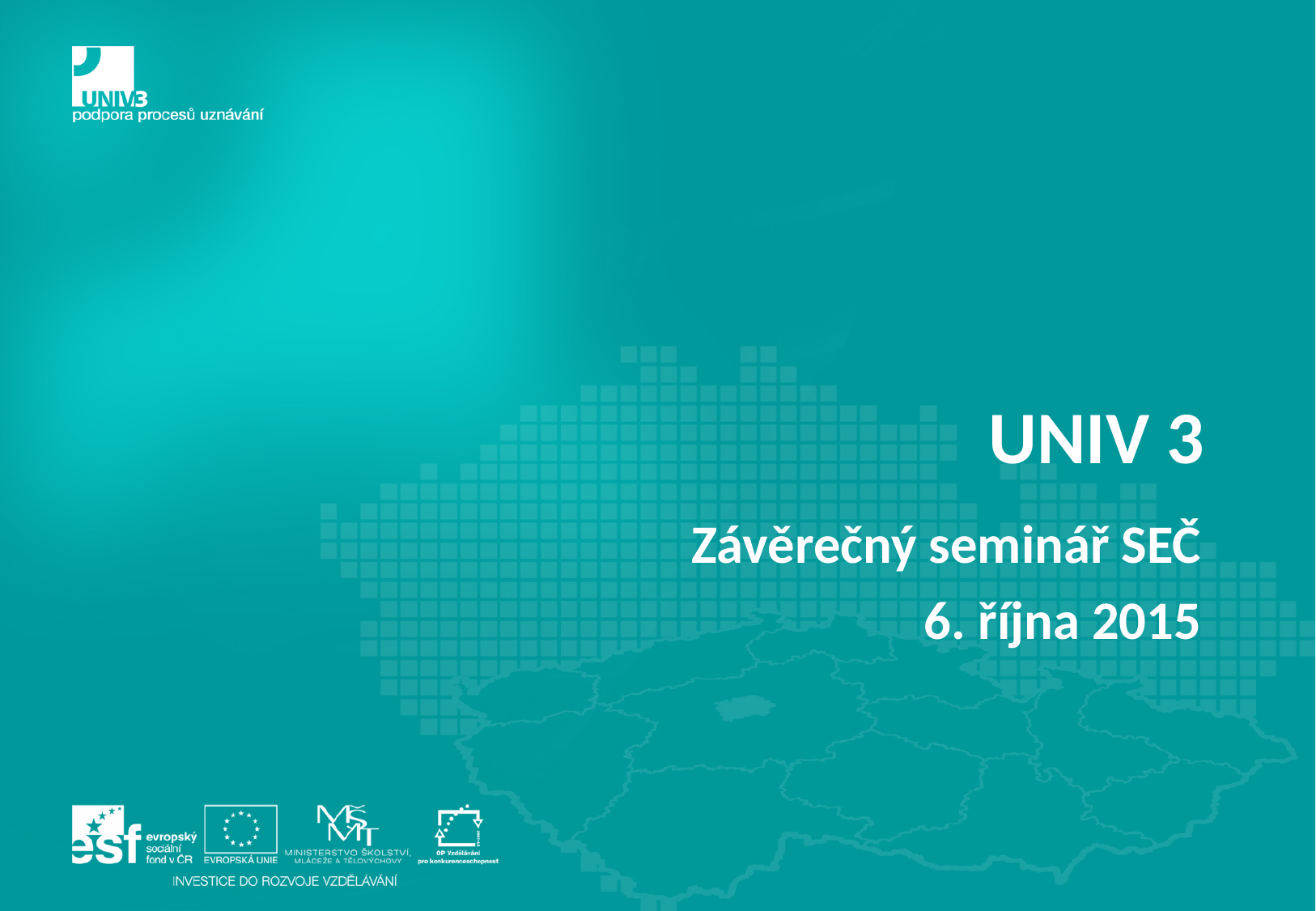

# UNIV 3
Závěrečný seminář SEČ
6. října 2015